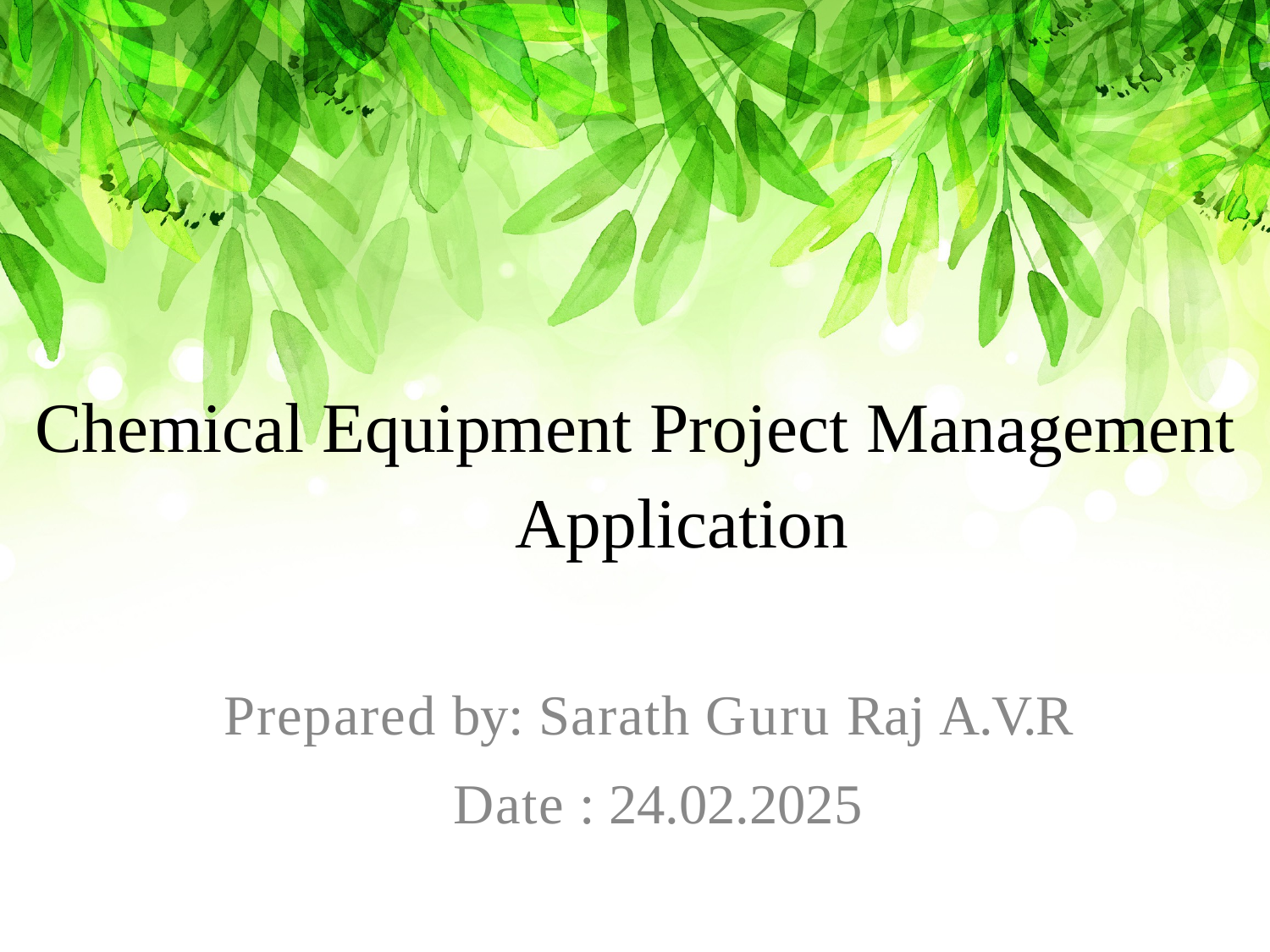

# Chemical Equipment Project Management    	    Application
Prepared by: Sarath Guru Raj A.V.R Date : 24.02.2025